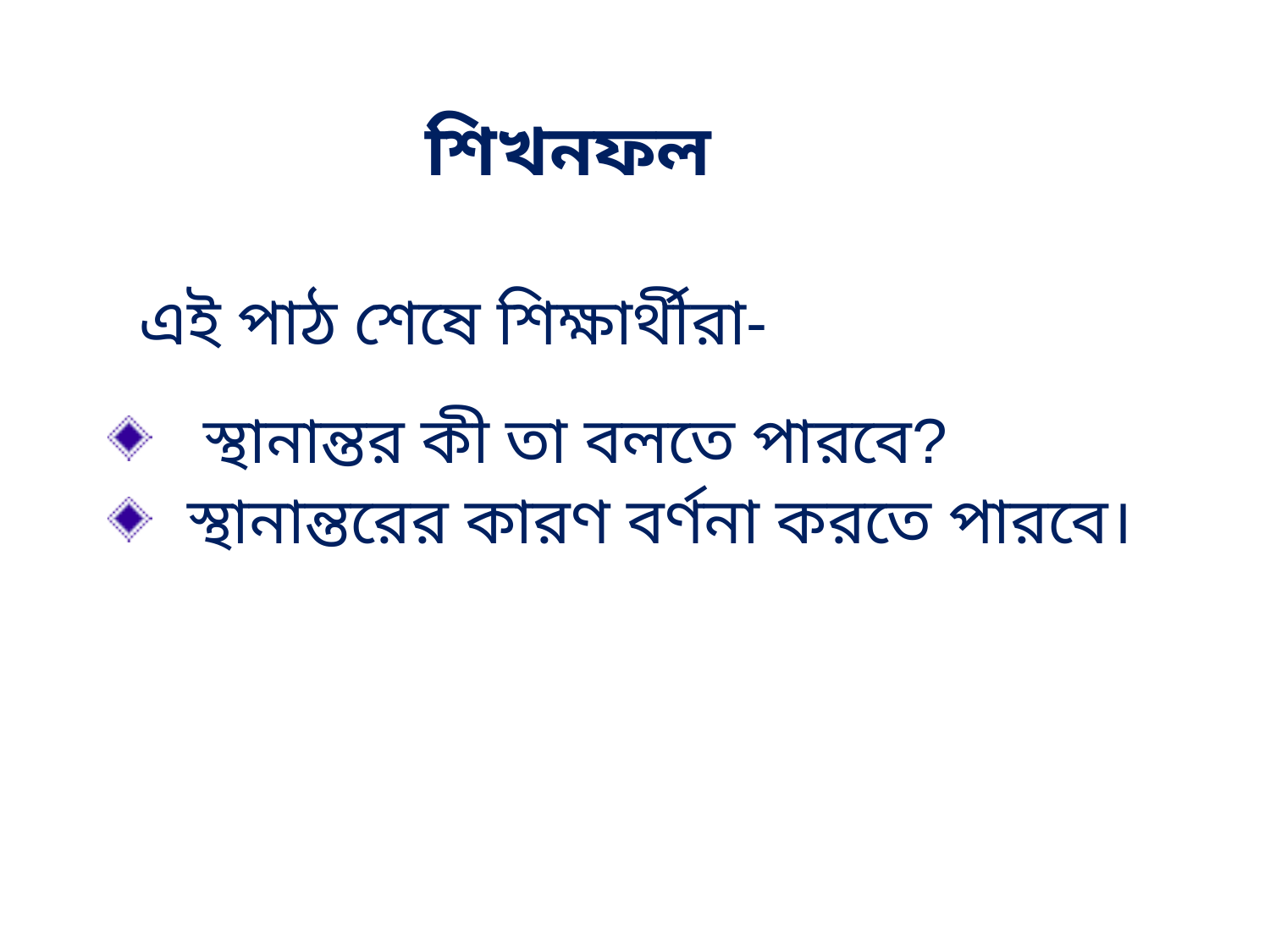

শিখনফল
এই পাঠ শেষে শিক্ষার্থীরা-
 স্থানান্তর কী তা বলতে পারবে?
স্থানান্তরের কারণ বর্ণনা করতে পারবে।